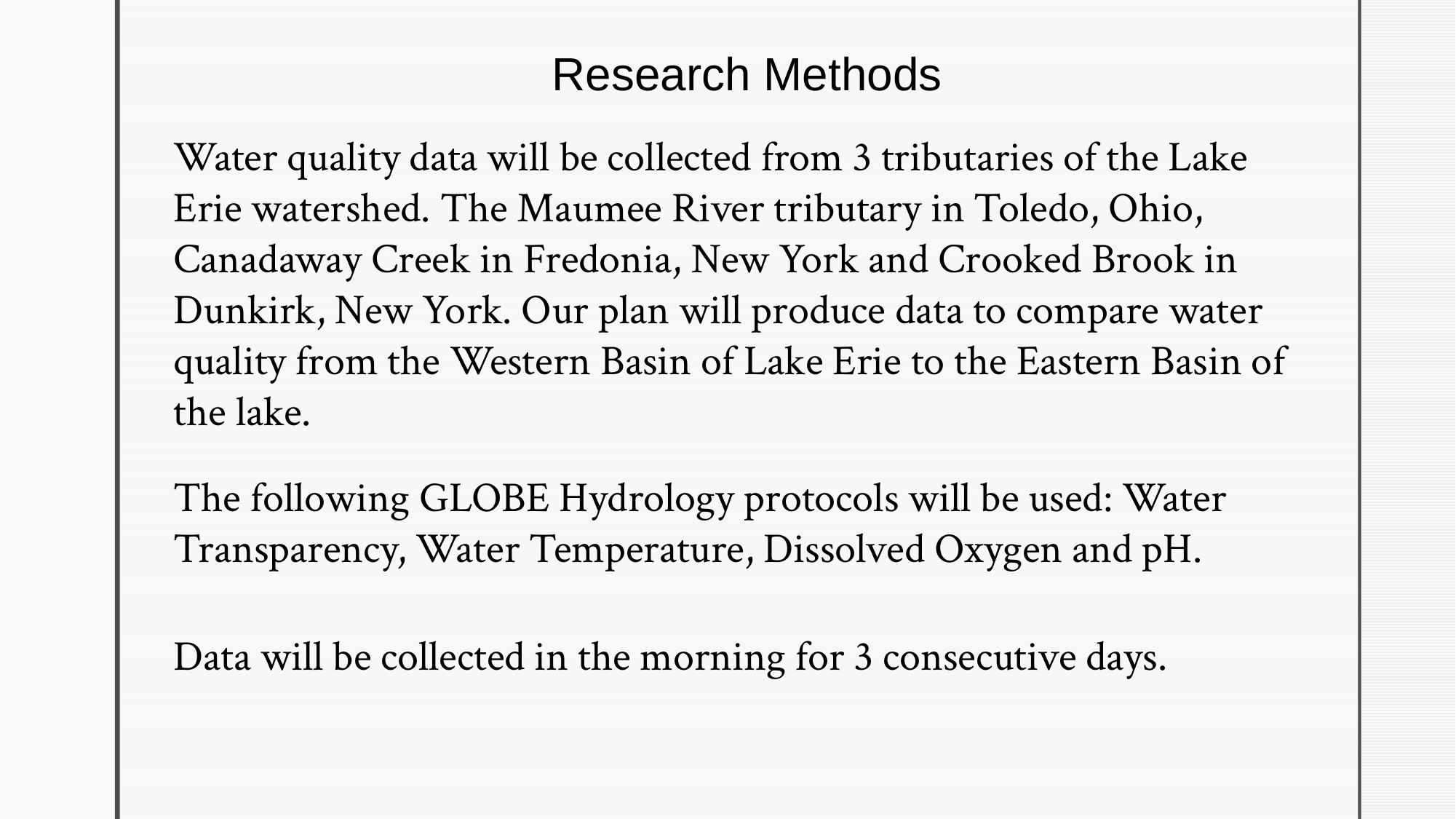

# Research Methods
Water quality data will be collected from 3 tributaries of the Lake Erie watershed. The Maumee River tributary in Toledo, Ohio, Canadaway Creek in Fredonia, New York and Crooked Brook in Dunkirk, New York. Our plan will produce data to compare water quality from the Western Basin of Lake Erie to the Eastern Basin of the lake.

The following GLOBE Hydrology protocols will be used: Water Transparency, Water Temperature, Dissolved Oxygen and pH.

Data will be collected in the morning for 3 consecutive days.